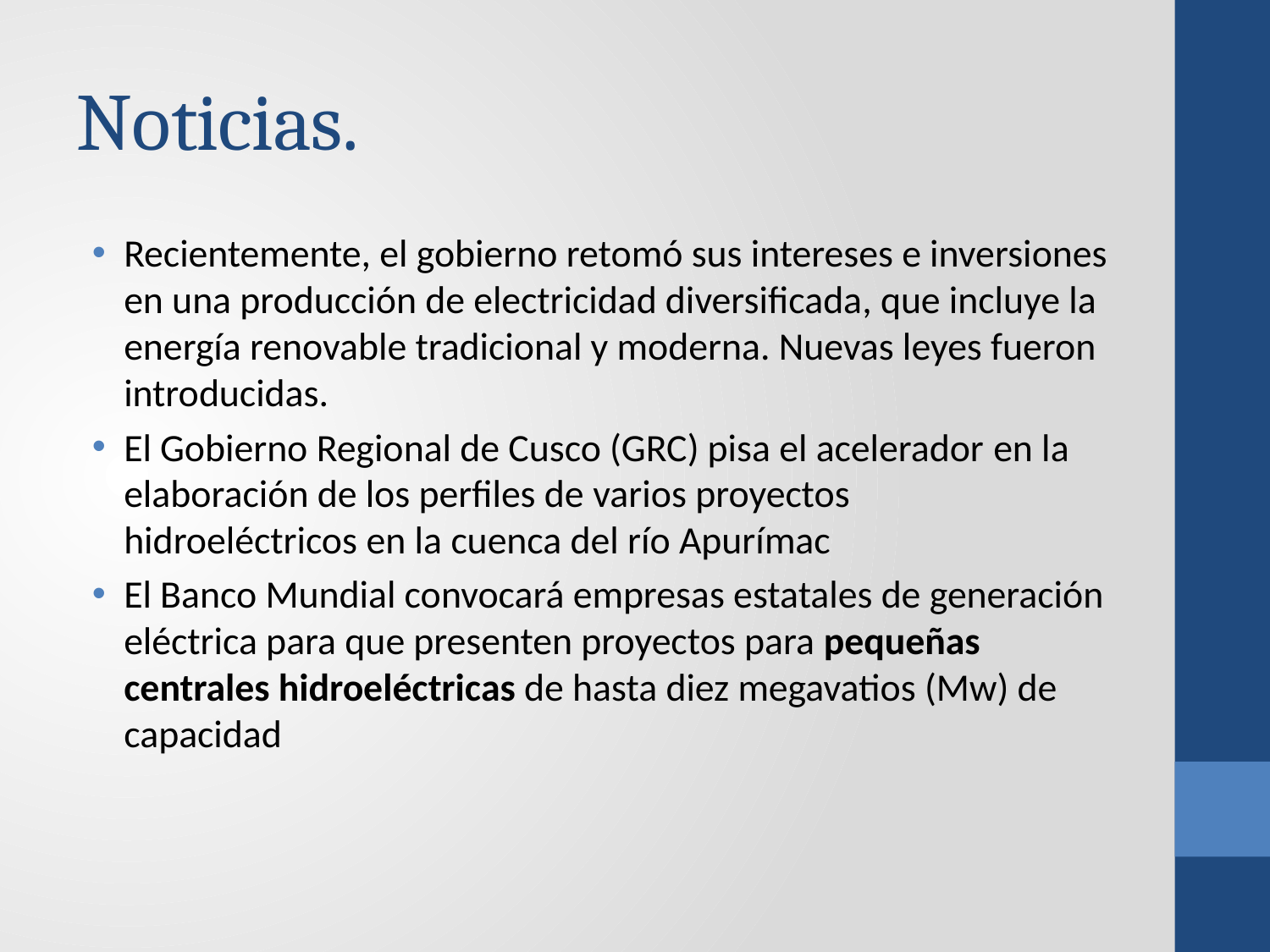

# Noticias.
Recientemente, el gobierno retomó sus intereses e inversiones en una producción de electricidad diversificada, que incluye la energía renovable tradicional y moderna. Nuevas leyes fueron introducidas.
El Gobierno Regional de Cusco (GRC) pisa el acelerador en la elaboración de los perfiles de varios proyectos hidroeléctricos en la cuenca del río Apurímac
El Banco Mundial convocará empresas estatales de generación eléctrica para que presenten proyectos para pequeñas centrales hidroeléctricas de hasta diez megavatios (Mw) de capacidad